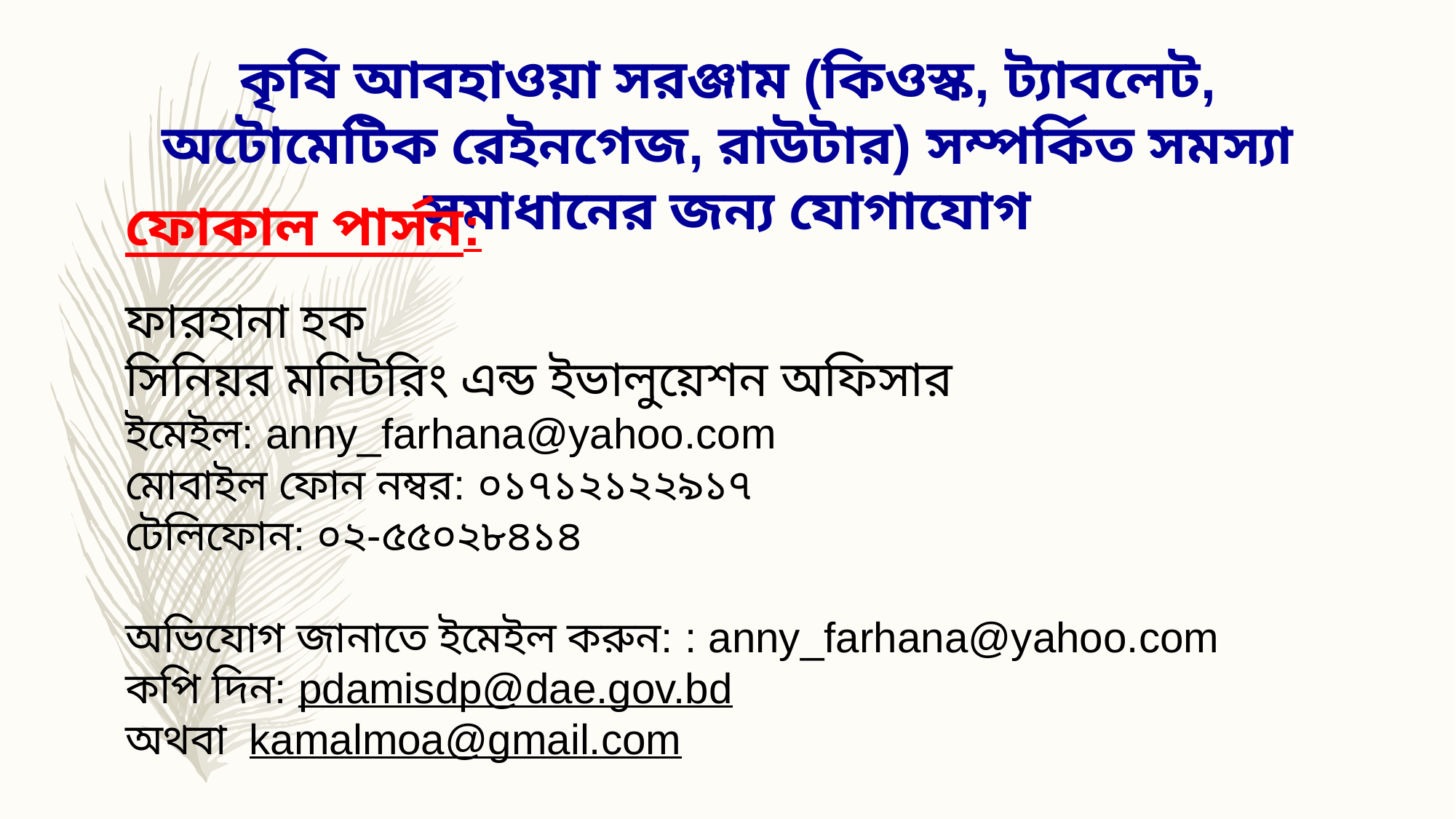

কৃষি আবহাওয়া সরঞ্জাম (কিওস্ক, ট্যাবলেট, অটোমেটিক রেইনগেজ, রাউটার) সম্পর্কিত সমস্যা সমাধানের জন্য যোগাযোগ
ফোকাল পার্সন:

ফারহানা হক
সিনিয়র মনিটরিং এন্ড ইভালুয়েশন অফিসার
ইমেইল: anny_farhana@yahoo.com
মোবাইল ফোন নম্বর: ০১৭১২১২২৯১৭
টেলিফোন: ০২-৫৫০২৮৪১৪

অভিযোগ জানাতে ইমেইল করুন: : anny_farhana@yahoo.com
কপি দিন: pdamisdp@dae.gov.bd
অথবা  kamalmoa@gmail.com